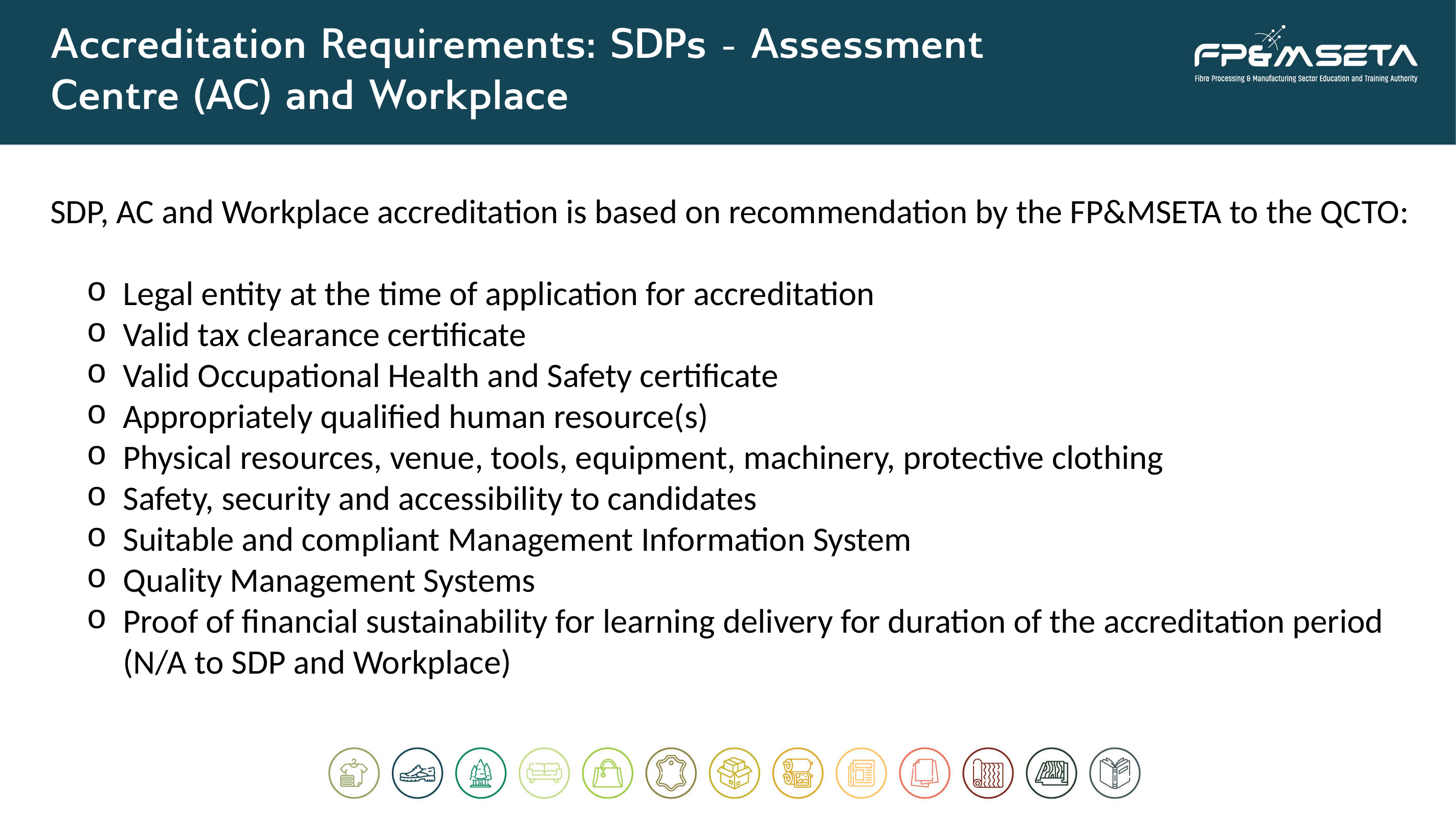

Accreditation Requirements: SDPs - Assessment Centre (AC) and Workplace
SDP, AC and Workplace accreditation is based on recommendation by the FP&MSETA to the QCTO:

Legal entity at the time of application for accreditation
Valid tax clearance certificate
Valid Occupational Health and Safety certificate
Appropriately qualified human resource(s)
Physical resources, venue, tools, equipment, machinery, protective clothing
Safety, security and accessibility to candidates
Suitable and compliant Management Information System
Quality Management Systems
Proof of financial sustainability for learning delivery for duration of the accreditation period (N/A to SDP and Workplace)